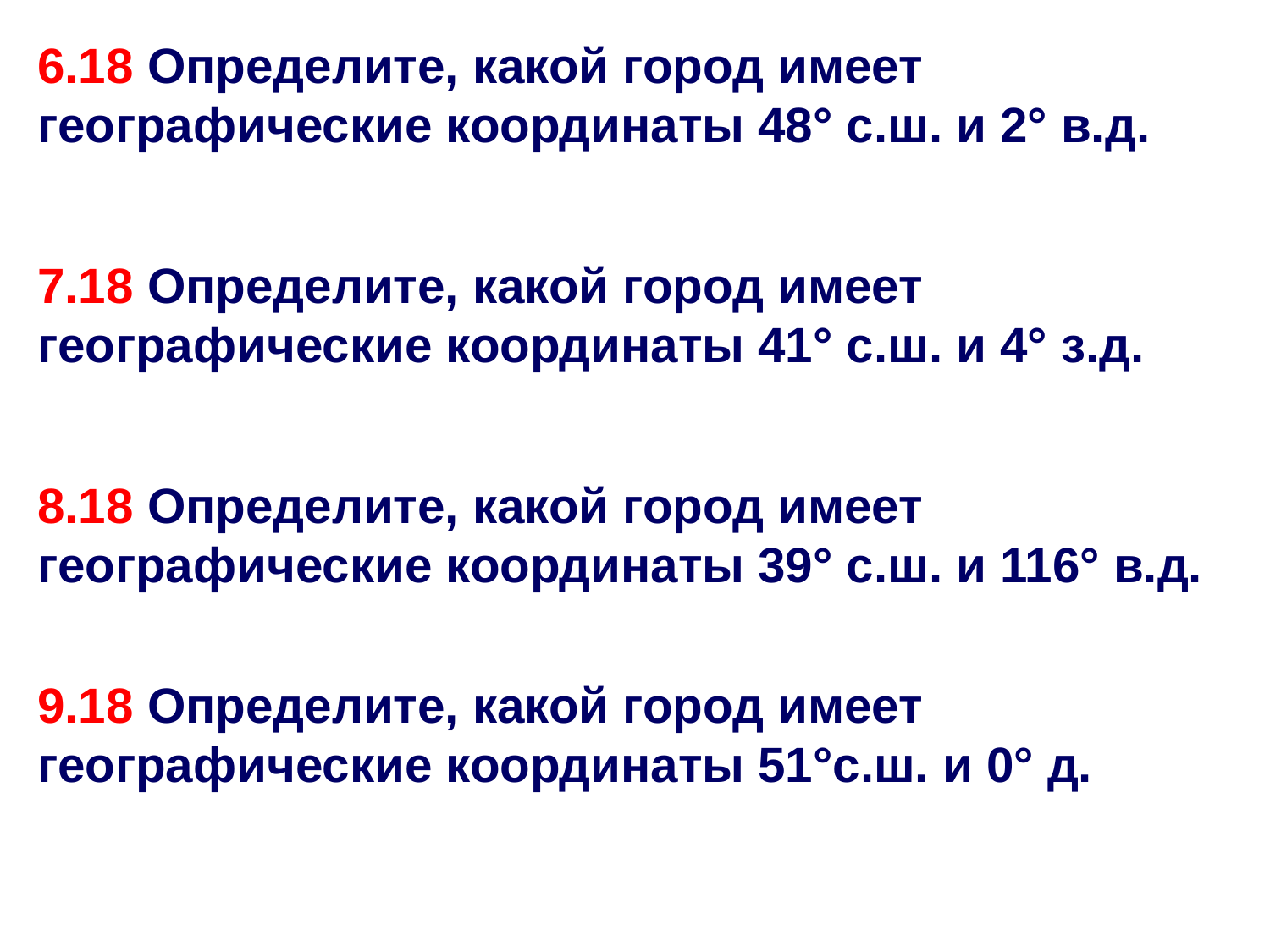

6.18 Определите, какой город имеет географические координаты 48° с.ш. и 2° в.д.
Париж
7.18 Определите, какой город имеет географические координаты 41° с.ш. и 4° з.д.
Мадрид
8.18 Определите, какой город имеет географические координаты 39° с.ш. и 116° в.д.
Пекин
9.18 Определите, какой город имеет географические координаты 51°с.ш. и 0° д.
Лондон